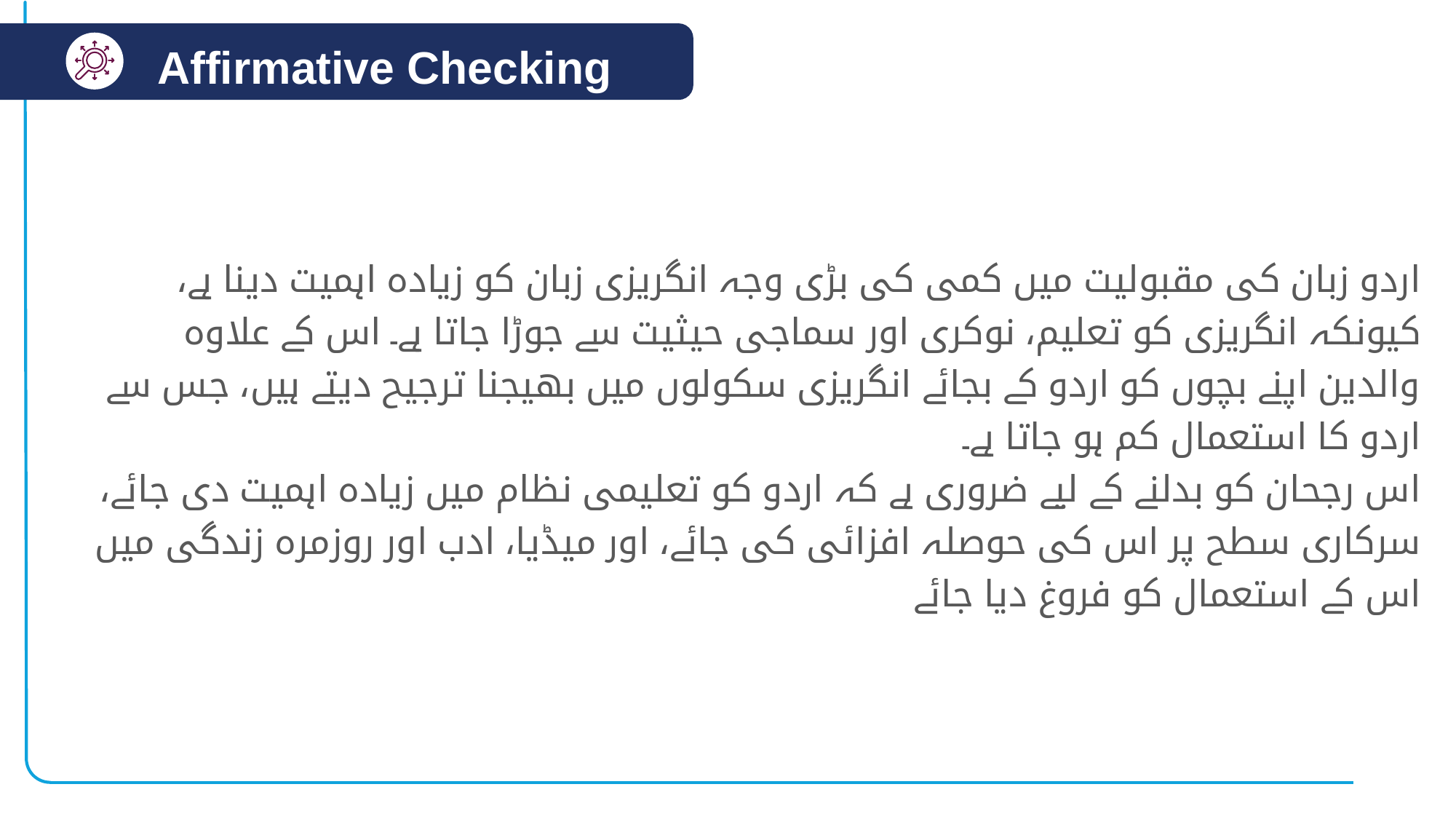

#
اردو زبان کی مقبولیت میں کمی کی بڑی وجہ انگریزی زبان کو زیادہ اہمیت دینا ہے، کیونکہ انگریزی کو تعلیم، نوکری اور سماجی حیثیت سے جوڑا جاتا ہے۔ اس کے علاوہ والدین اپنے بچوں کو اردو کے بجائے انگریزی سکولوں میں بھیجنا ترجیح دیتے ہیں، جس سے اردو کا استعمال کم ہو جاتا ہے۔
اس رجحان کو بدلنے کے لیے ضروری ہے کہ اردو کو تعلیمی نظام میں زیادہ اہمیت دی جائے، سرکاری سطح پر اس کی حوصلہ افزائی کی جائے، اور میڈیا، ادب اور روزمرہ زندگی میں اس کے استعمال کو فروغ دیا جائے